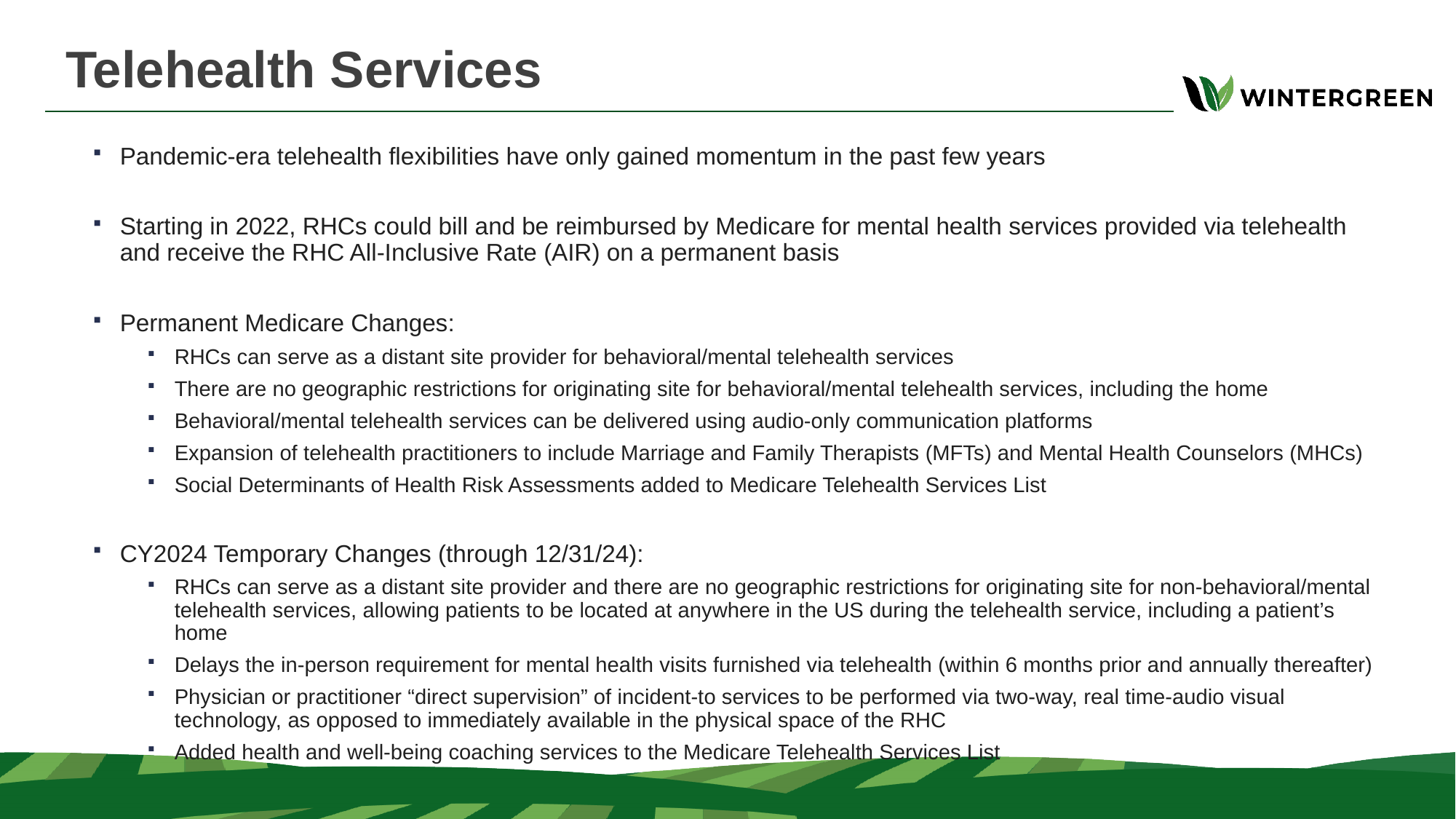

# Telehealth Services
Pandemic-era telehealth flexibilities have only gained momentum in the past few years

Starting in 2022, RHCs could bill and be reimbursed by Medicare for mental health services provided via telehealth and receive the RHC All-Inclusive Rate (AIR) on a permanent basis

Permanent Medicare Changes:
RHCs can serve as a distant site provider for behavioral/mental telehealth services
There are no geographic restrictions for originating site for behavioral/mental telehealth services, including the home
Behavioral/mental telehealth services can be delivered using audio-only communication platforms
Expansion of telehealth practitioners to include Marriage and Family Therapists (MFTs) and Mental Health Counselors (MHCs)
Social Determinants of Health Risk Assessments added to Medicare Telehealth Services List

CY2024 Temporary Changes (through 12/31/24):
RHCs can serve as a distant site provider and there are no geographic restrictions for originating site for non-behavioral/mental telehealth services, allowing patients to be located at anywhere in the US during the telehealth service, including a patient’s home
Delays the in-person requirement for mental health visits furnished via telehealth (within 6 months prior and annually thereafter)
Physician or practitioner “direct supervision” of incident-to services to be performed via two-way, real time-audio visual technology, as opposed to immediately available in the physical space of the RHC
Added health and well-being coaching services to the Medicare Telehealth Services List